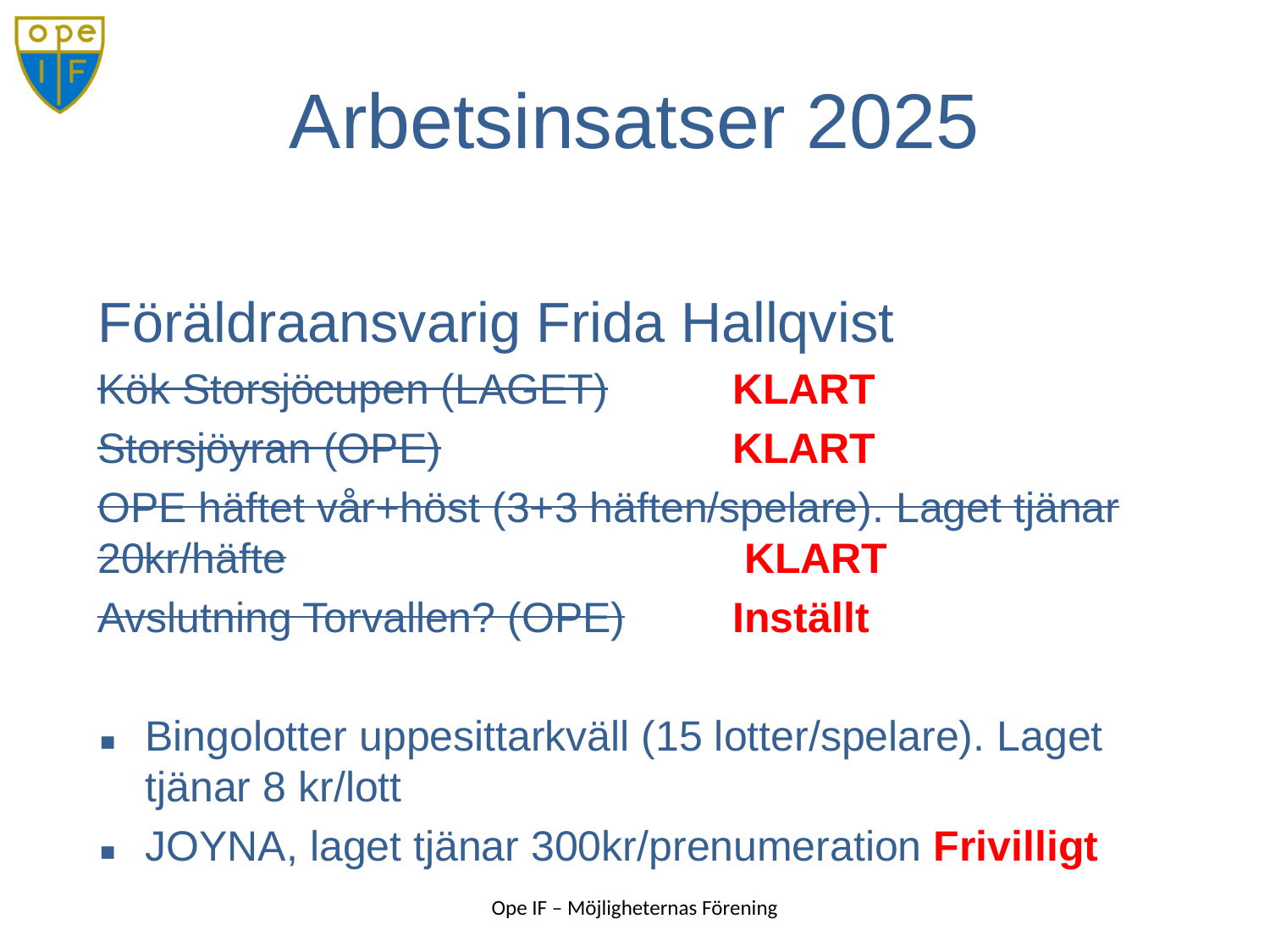

Föräldraansvarig Frida Hallqvist
Kök Storsjöcupen (LAGET)	KLART
Storsjöyran (OPE)			KLART
OPE häftet vår+höst (3+3 häften/spelare). Laget tjänar 20kr/häfte				 KLART
Avslutning Torvallen? (OPE)	Inställt

Bingolotter uppesittarkväll (15 lotter/spelare). Laget tjänar 8 kr/lott
JOYNA, laget tjänar 300kr/prenumeration Frivilligt
# Arbetsinsatser 2025